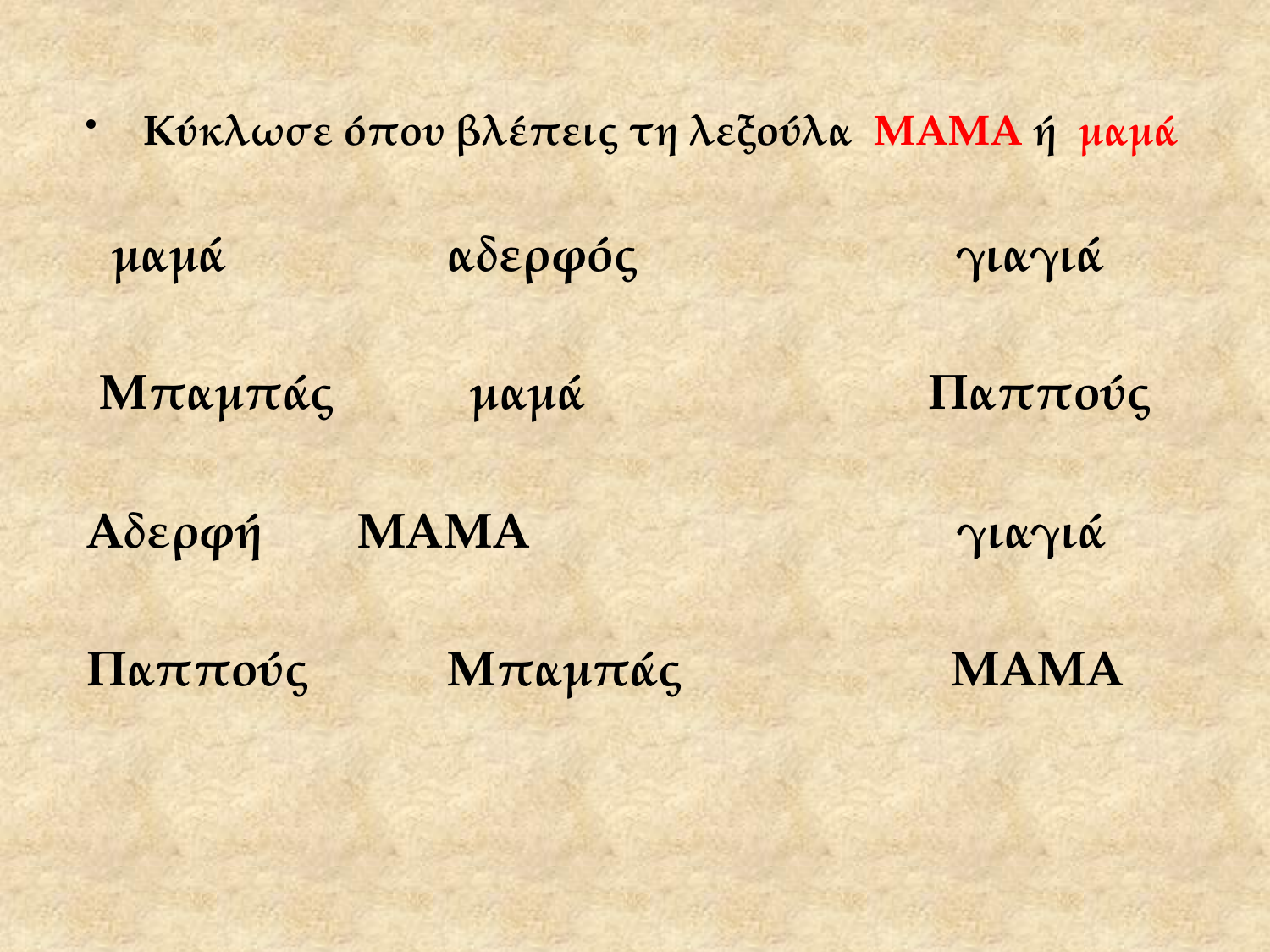

Κύκλωσε όπου βλέπεις τη λεξούλα  ΜΑΜΑ ή  μαμά

  μαμά                  αδερφός                          γιαγιά

 Μπαμπάς           μαμά                            Παππούς

Αδερφή	       ΜΑΜΑ	                         γιαγιά

Παππούς	    Μπαμπάς  	              ΜΑΜΑ